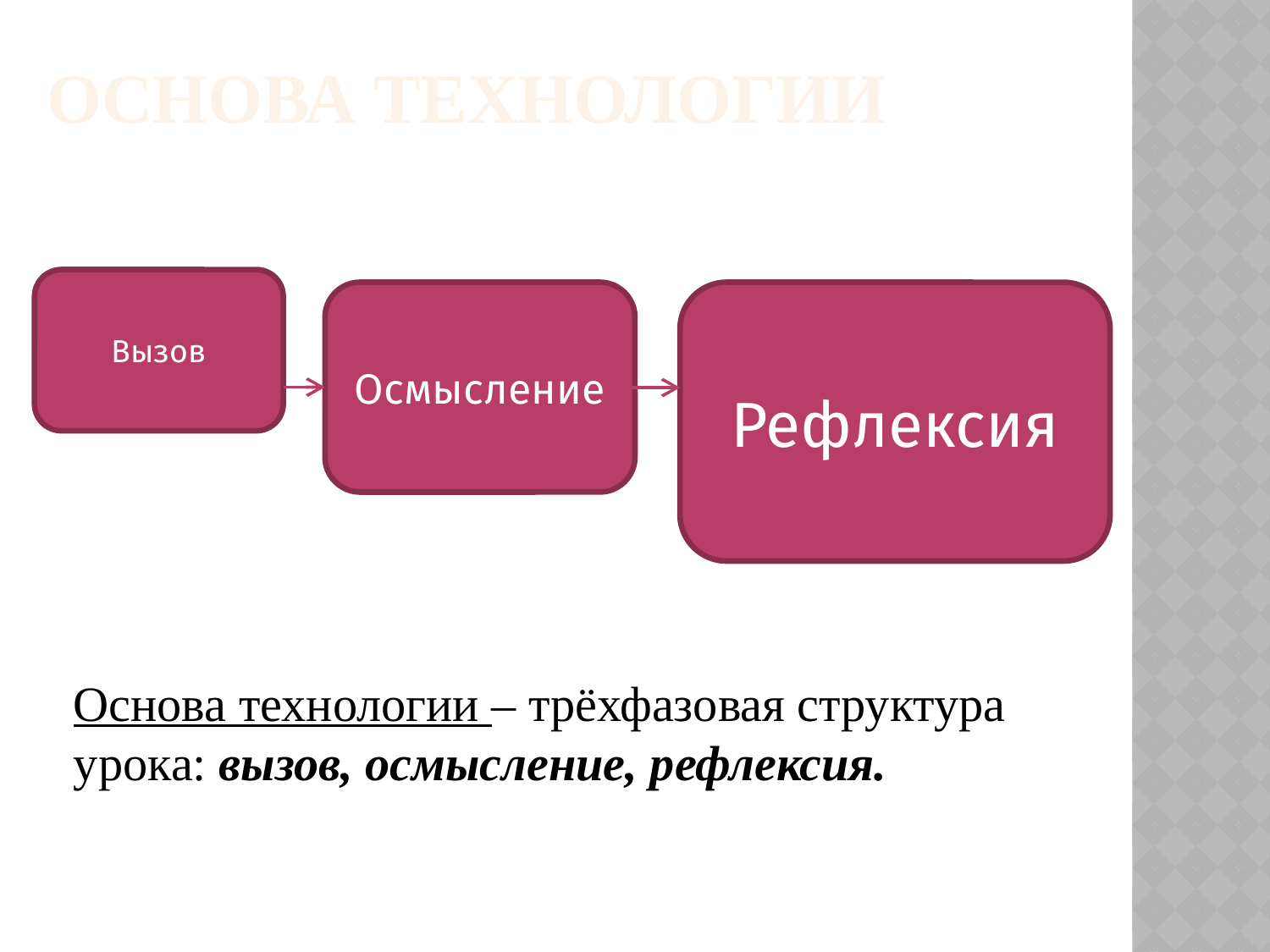

Основа технологии
Вызов
Осмысление
Рефлексия
Основа технологии – трёхфазовая структура урока: вызов, осмысление, рефлексия.